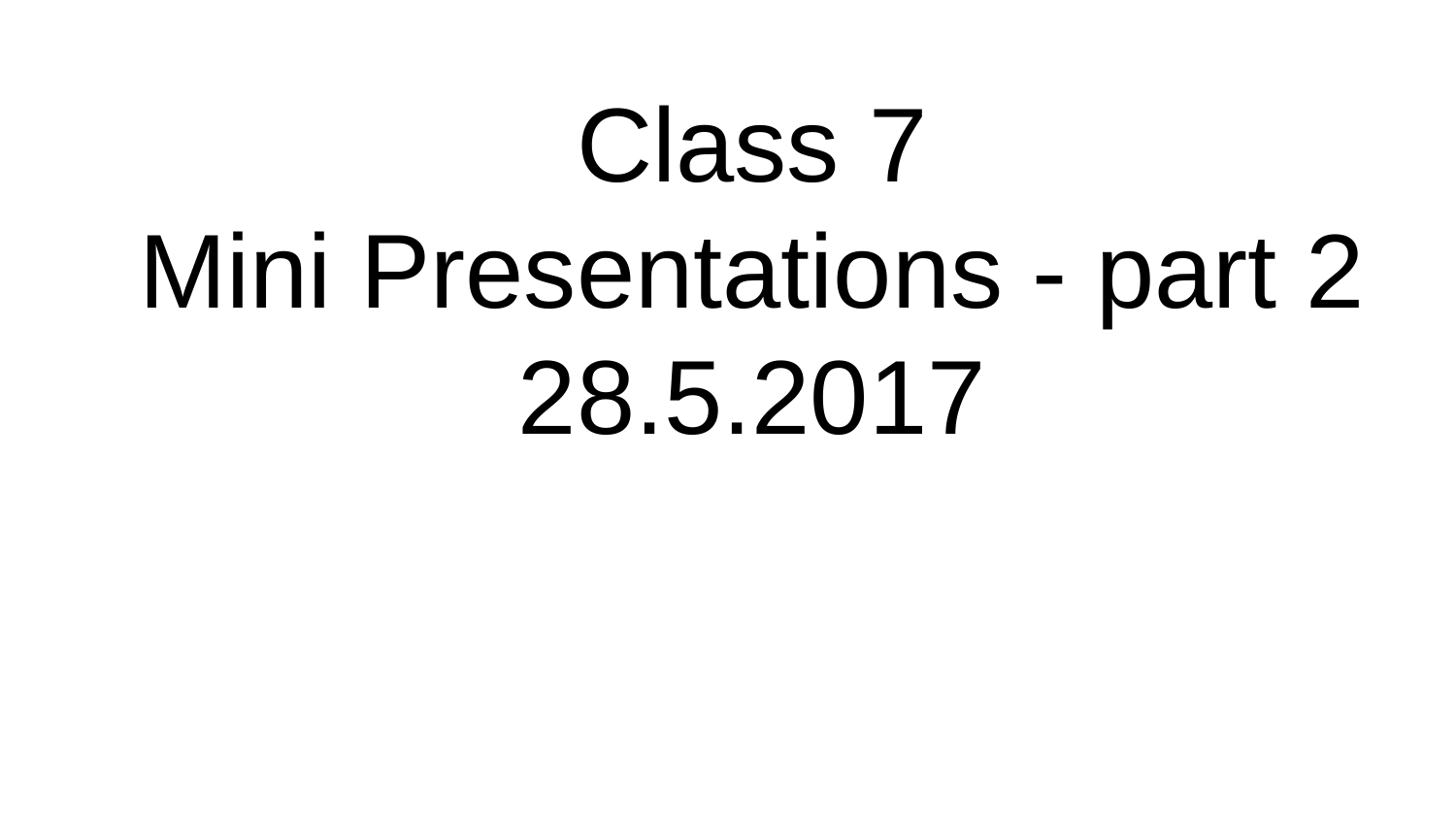

Class 7
Mini Presentations - part 2
28.5.2017